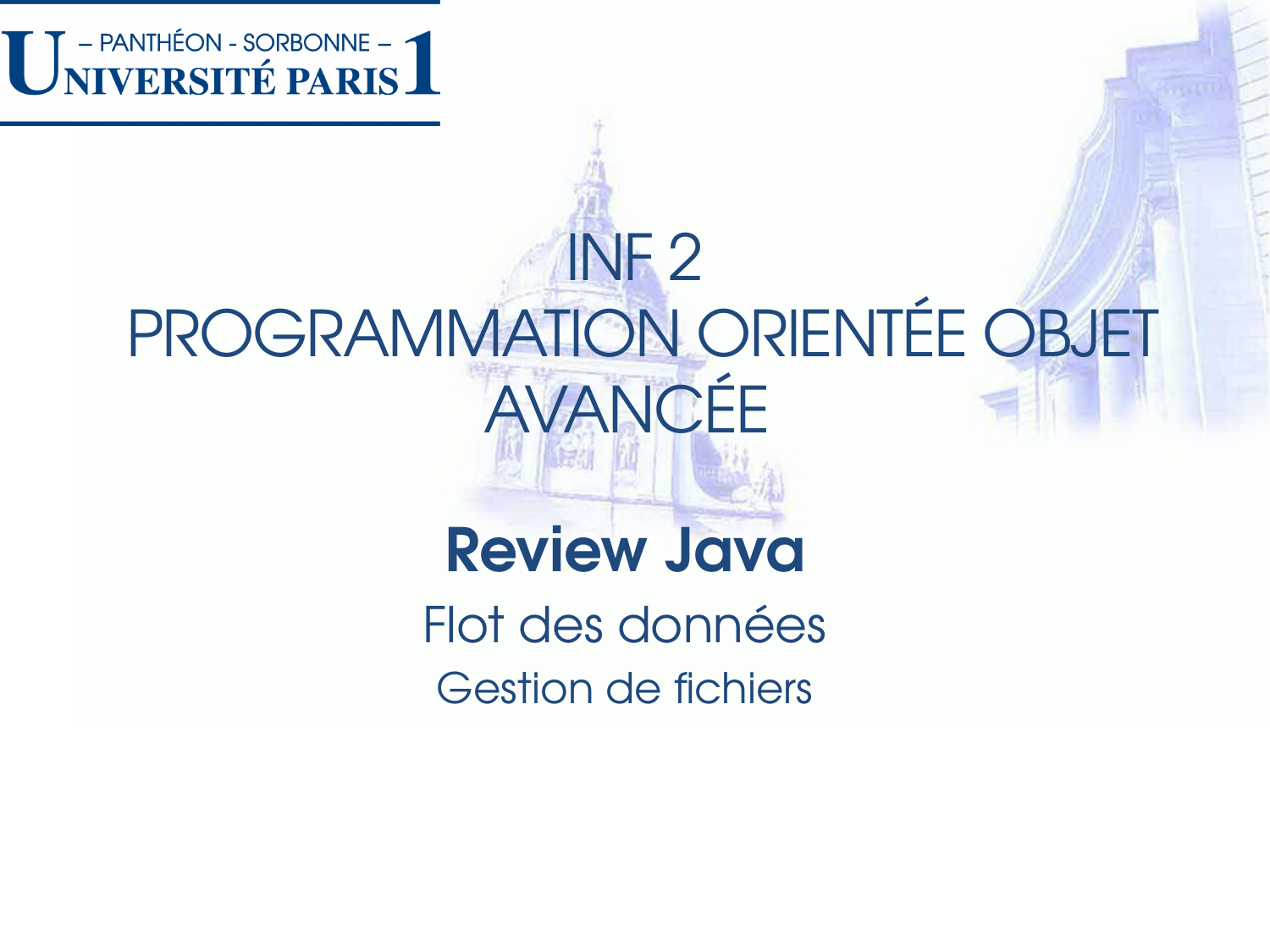

# INF 2 Programmation Orientée Objet Avancée
Review Java
Flot des données
Gestion de fichiers